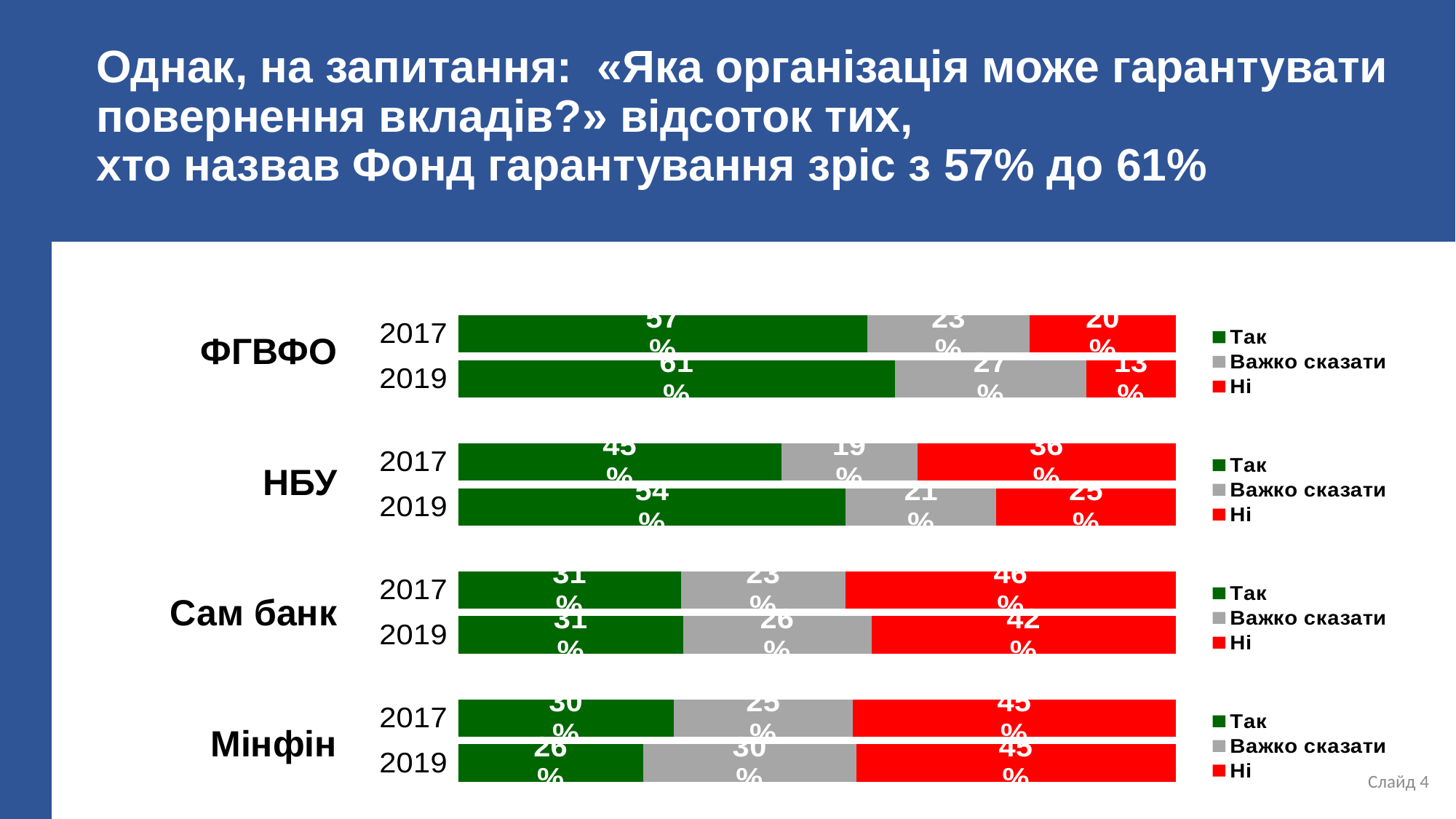

# Однак, на запитання:  «Яка організація може гарантувати повернення вкладів?» відсоток тих, хто назвав Фонд гарантування зріс з 57% до 61%

### Chart

| Category | Так | Важко сказати | Ні |
|---|---|---|---|
| 2017 | 0.5697906281156531 | 0.22681954137587237 | 0.2033898305084746 |
| 2019 | 0.6083 | 0.2666 | 0.125 |
ФГВФО

### Chart

| Category | Так | Важко сказати | Ні |
|---|---|---|---|
| 2017 | 0.45 | 0.19 | 0.36 |
| 2019 | 0.54 | 0.21 | 0.25 |
НБУ

### Chart

| Category | Так | Важко сказати | Ні |
|---|---|---|---|
| 2017 | 0.31 | 0.23 | 0.46 |
| 2019 | 0.31 | 0.26 | 0.42 |
Сам банк

### Chart

| Category | Так | Важко сказати | Ні |
|---|---|---|---|
| 2017 | 0.3 | 0.25 | 0.45 |
| 2019 | 0.26 | 0.3 | 0.45 |
Мінфін
 Слайд 4